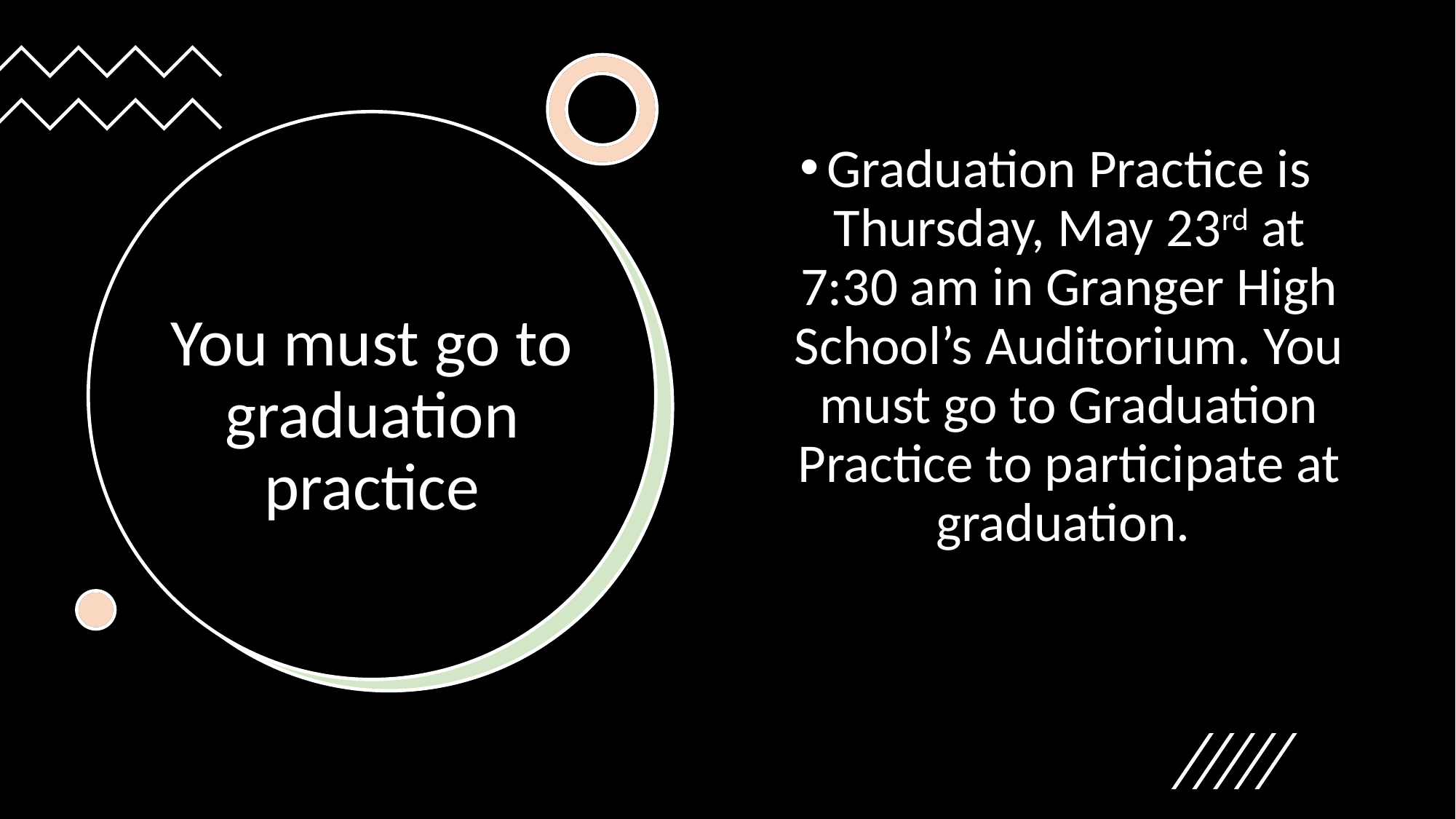

Graduation Practice is Thursday, May 23rd at 7:30 am in Granger High School’s Auditorium. You must go to Graduation Practice to participate at graduation.
# You must go to graduation practice